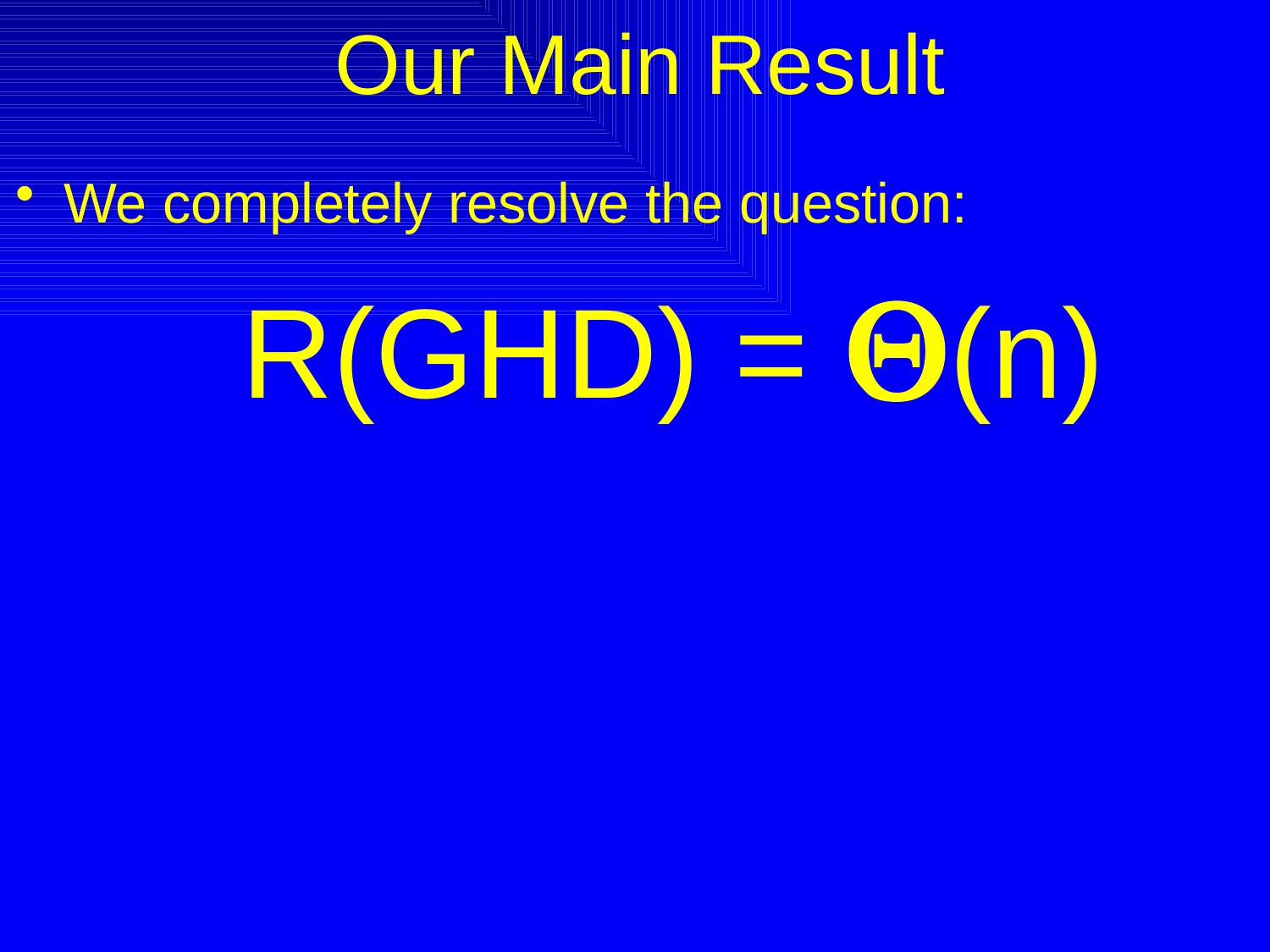

# Our Main Result
We completely resolve the question:
R(GHD) = Θ(n)